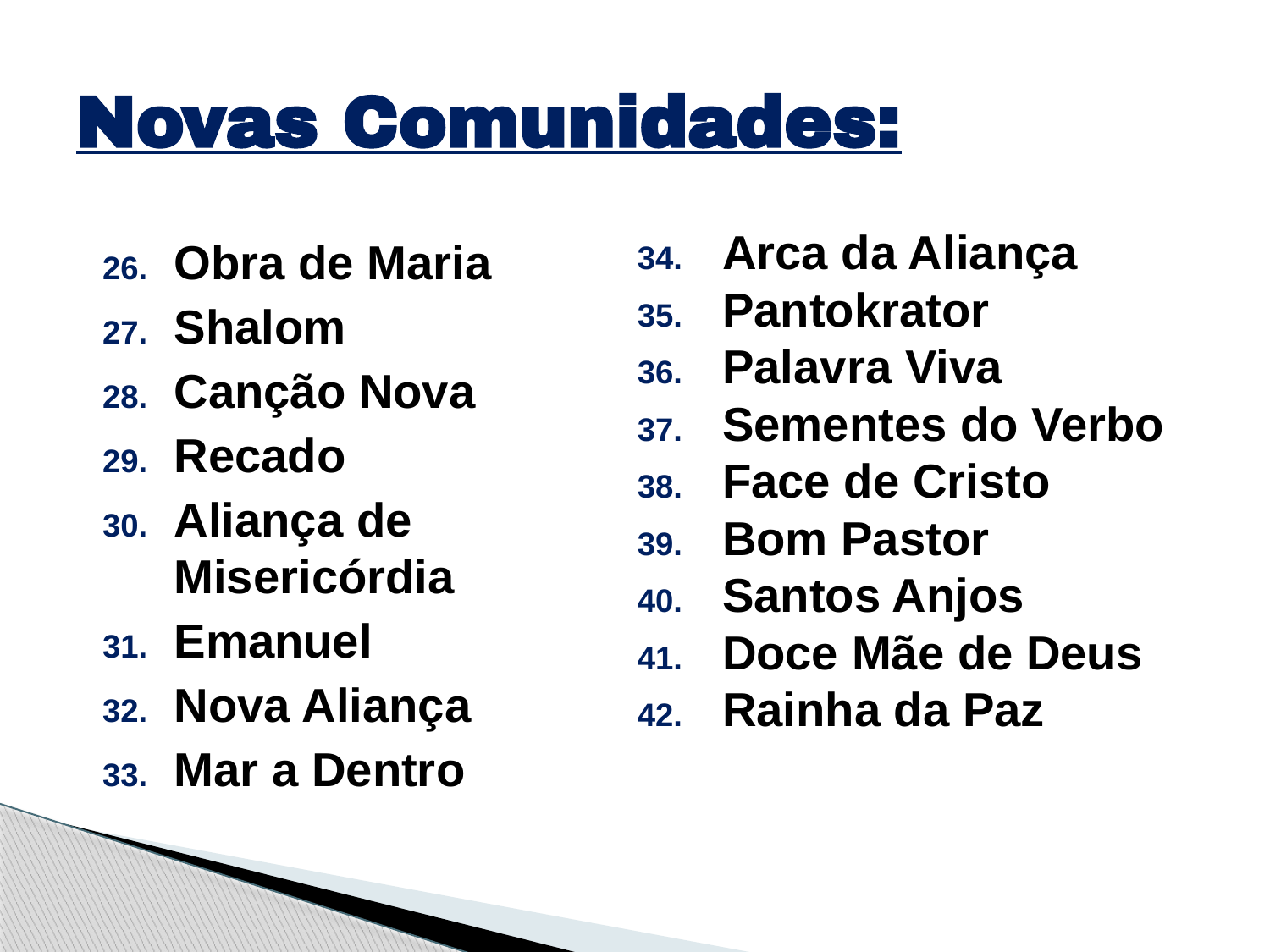

# Novas Comunidades:
 Arca da Aliança
 Pantokrator
 Palavra Viva
 Sementes do Verbo
 Face de Cristo
 Bom Pastor
 Santos Anjos
 Doce Mãe de Deus
 Rainha da Paz
Obra de Maria
Shalom
Canção Nova
Recado
Aliança de Misericórdia
Emanuel
Nova Aliança
Mar a Dentro